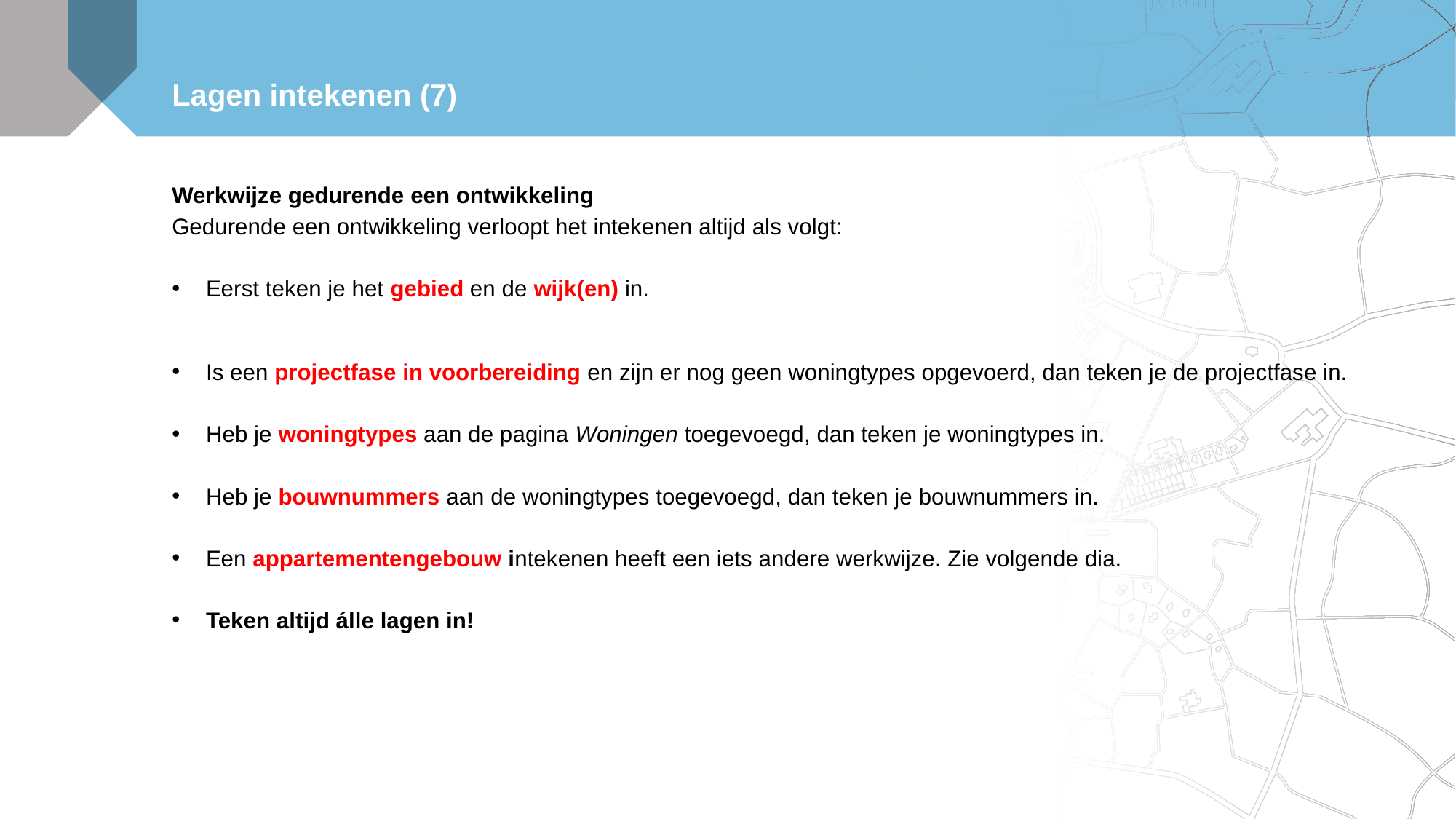

# Lagen intekenen (7)
Werkwijze gedurende een ontwikkeling
Gedurende een ontwikkeling verloopt het intekenen altijd als volgt:
Eerst teken je het gebied en de wijk(en) in.

Is een projectfase in voorbereiding en zijn er nog geen woningtypes opgevoerd, dan teken je de projectfase in.
Heb je woningtypes aan de pagina Woningen toegevoegd, dan teken je woningtypes in.
Heb je bouwnummers aan de woningtypes toegevoegd, dan teken je bouwnummers in.
Een appartementengebouw intekenen heeft een iets andere werkwijze. Zie volgende dia.
Teken altijd álle lagen in!